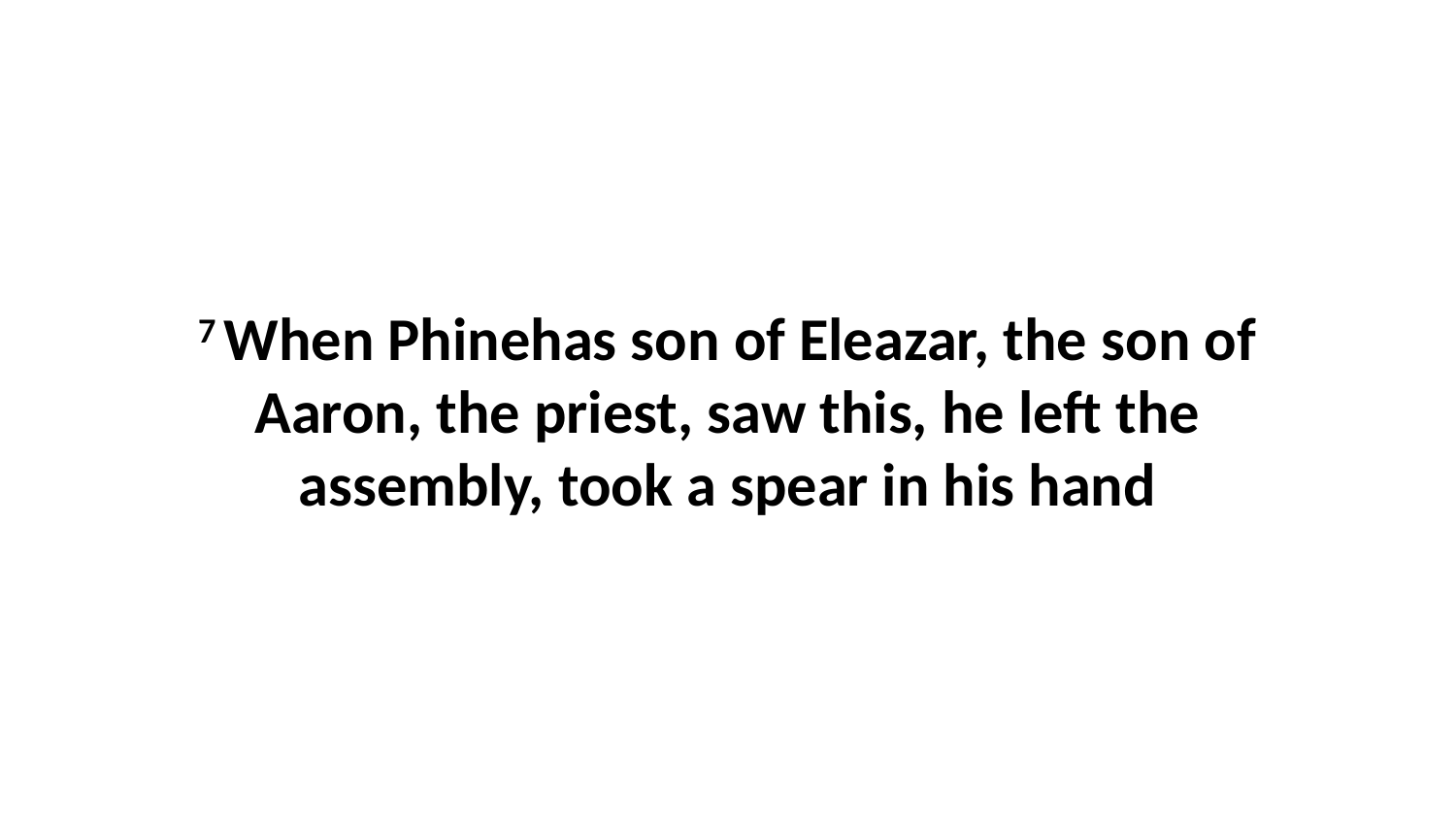

7 When Phinehas son of Eleazar, the son of Aaron, the priest, saw this, he left the assembly, took a spear in his hand